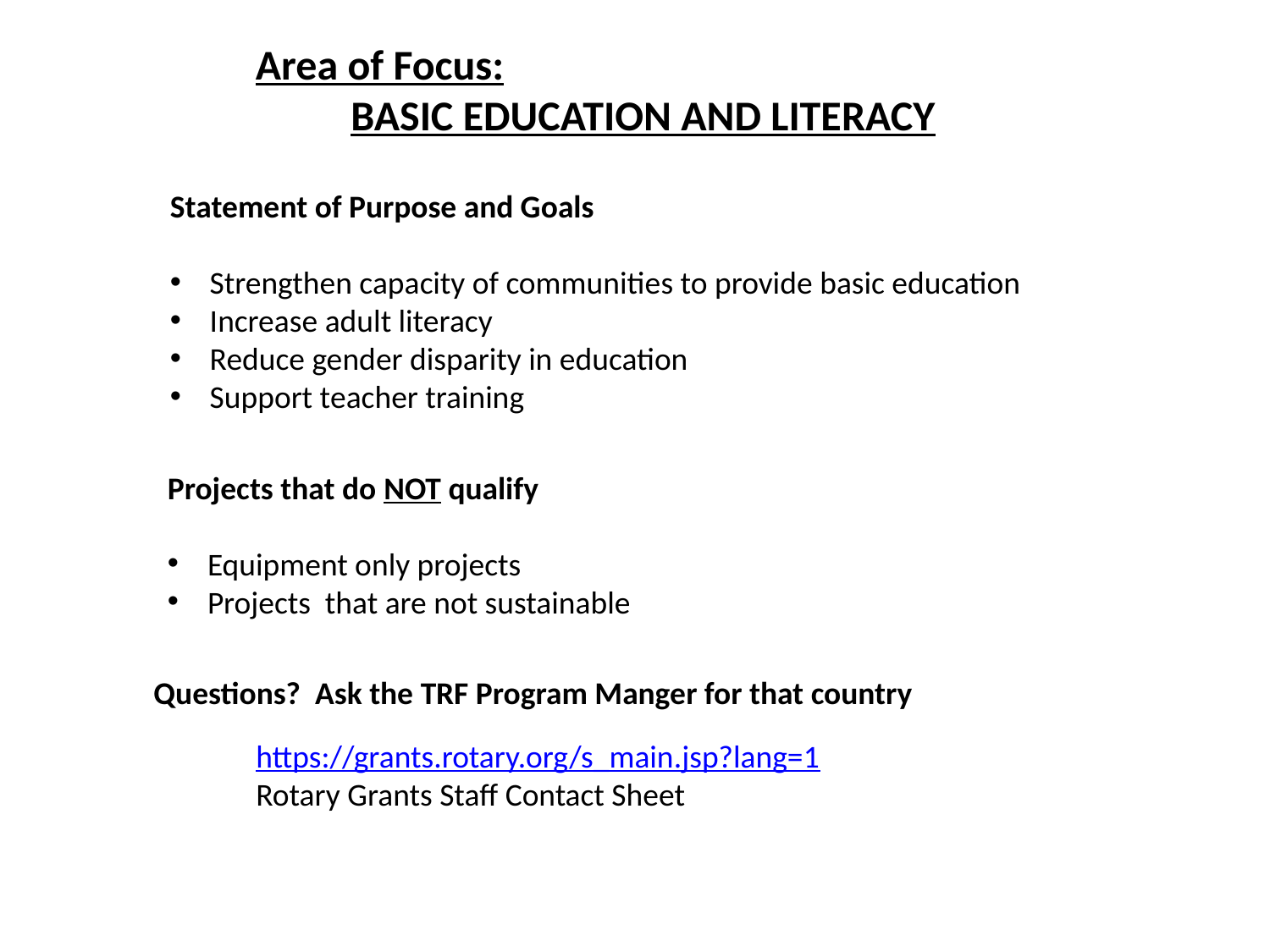

Area of Focus:
          BASIC EDUCATION AND LITERACY
Statement of Purpose and Goals

Strengthen capacity of communities to provide basic education
Increase adult literacy
Reduce gender disparity in education
Support teacher training
Projects that do NOT qualify

Equipment only projects
Projects  that are not sustainable

Questions?  Ask the TRF Program Manger for that country

https://grants.rotary.org/s_main.jsp?lang=1
Rotary Grants Staff Contact Sheet